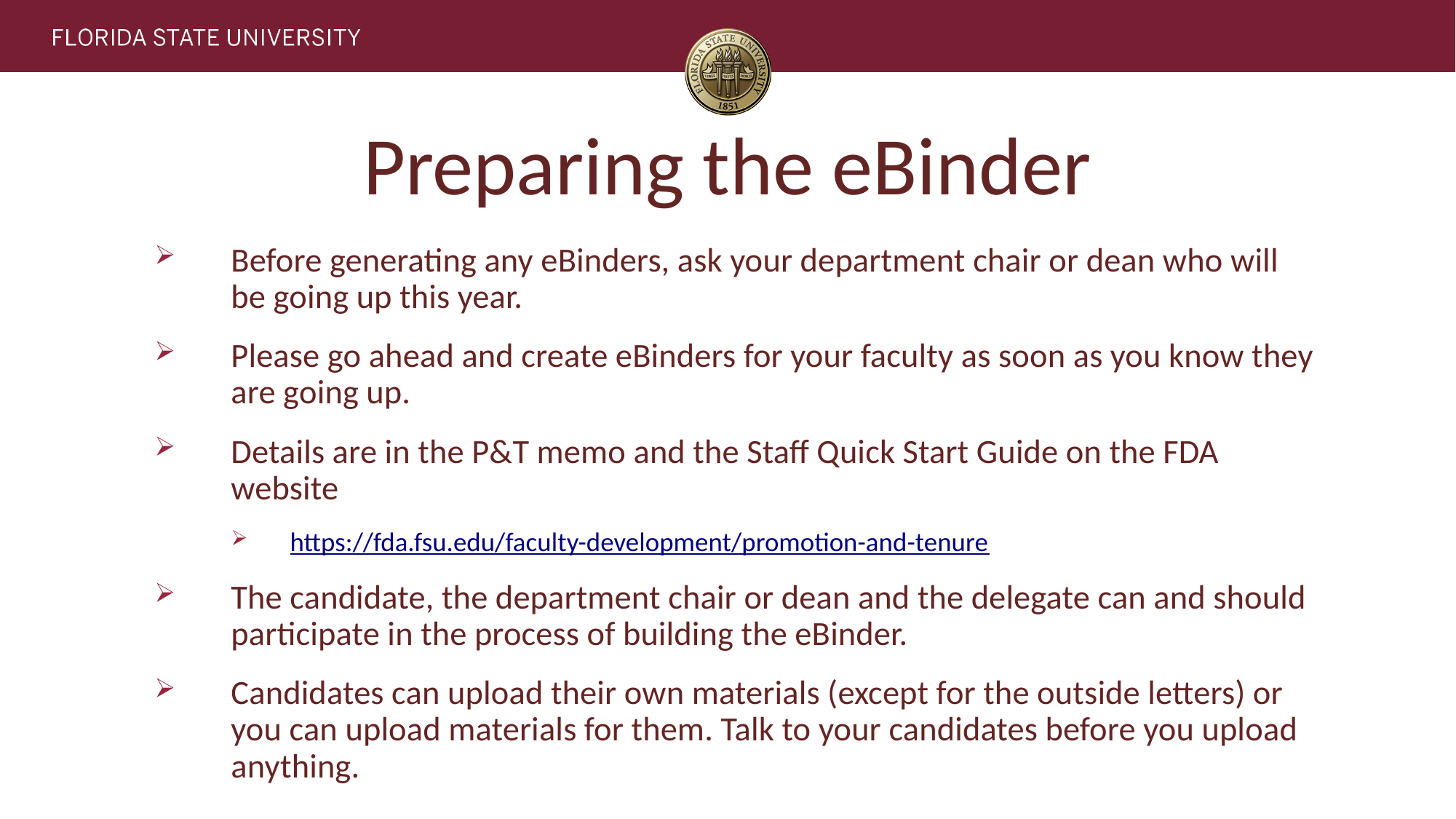

# Preparing the eBinder
Before generating any eBinders, ask your department chair or dean who will be going up this year.
Please go ahead and create eBinders for your faculty as soon as you know they are going up.
Details are in the P&T memo and the Staff Quick Start Guide on the FDA website
https://fda.fsu.edu/faculty-development/promotion-and-tenure
The candidate, the department chair or dean and the delegate can and should participate in the process of building the eBinder.
Candidates can upload their own materials (except for the outside letters) or you can upload materials for them. Talk to your candidates before you upload anything.